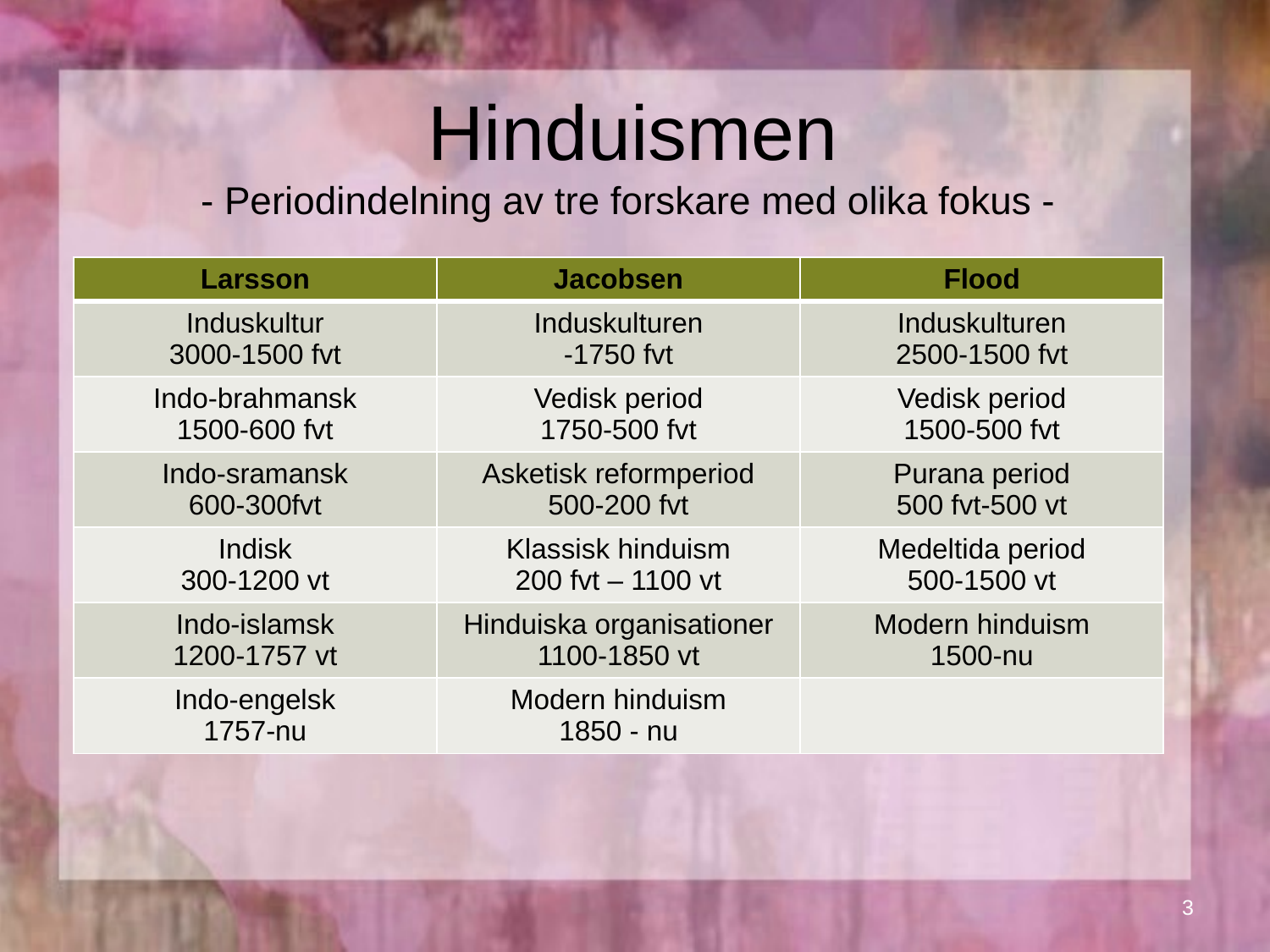

# Hinduismen - Periodindelning av tre forskare med olika fokus -
| Larsson | Jacobsen | Flood |
| --- | --- | --- |
| Induskultur 3000-1500 fvt | Induskulturen -1750 fvt | Induskulturen 2500-1500 fvt |
| Indo-brahmansk 1500-600 fvt | Vedisk period 1750-500 fvt | Vedisk period 1500-500 fvt |
| Indo-sramansk 600-300fvt | Asketisk reformperiod 500-200 fvt | Purana period 500 fvt-500 vt |
| Indisk 300-1200 vt | Klassisk hinduism 200 fvt – 1100 vt | Medeltida period 500-1500 vt |
| Indo-islamsk 1200-1757 vt | Hinduiska organisationer 1100-1850 vt | Modern hinduism 1500-nu |
| Indo-engelsk 1757-nu | Modern hinduism 1850 - nu |  |
3